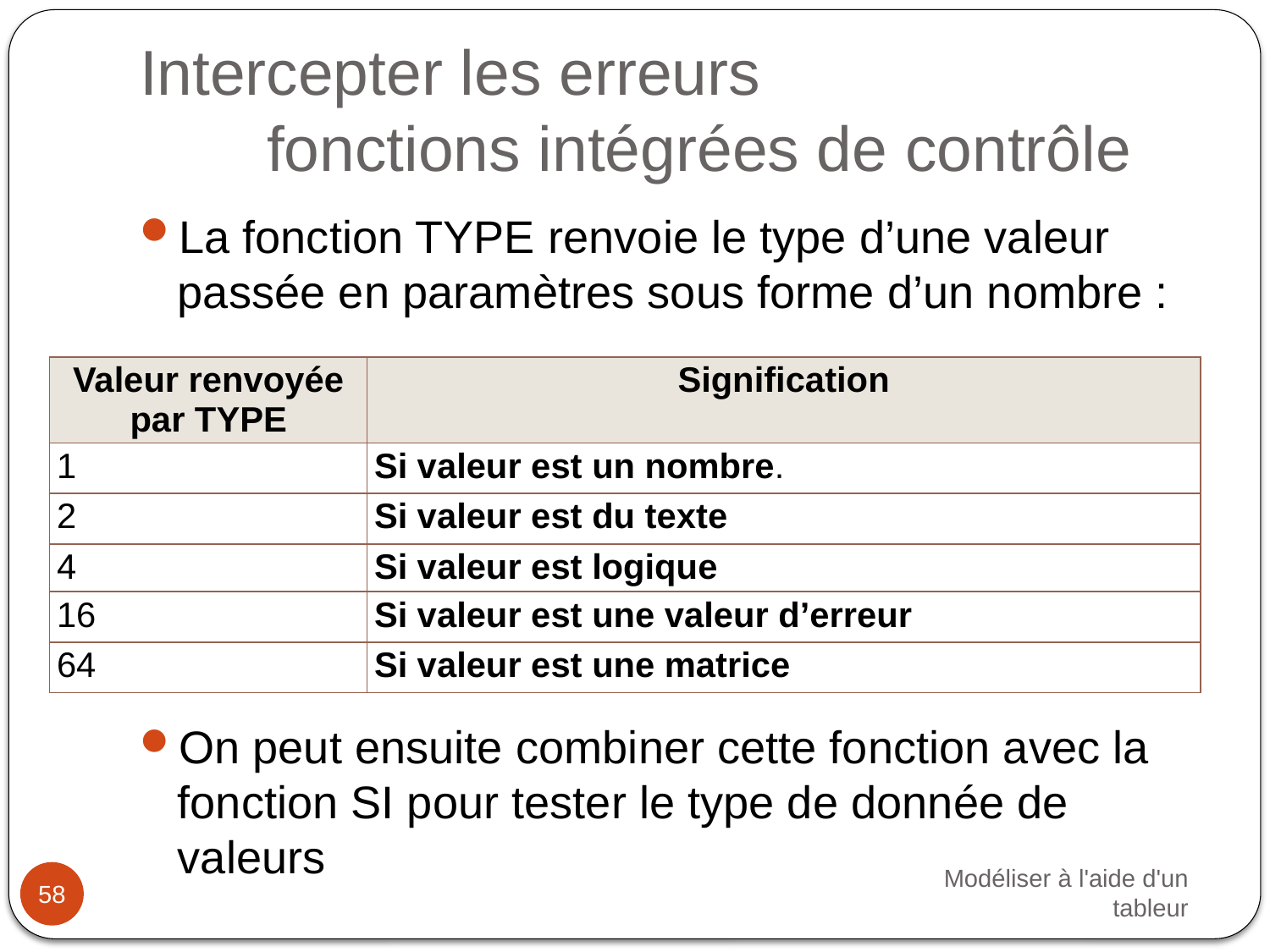

# Intercepter les erreurs fonctions intégrées de contrôle
La fonction TYPE renvoie le type d’une valeur passée en paramètres sous forme d’un nombre :

On peut ensuite combiner cette fonction avec la fonction SI pour tester le type de donnée de valeurs
| Valeur renvoyée par TYPE | Signification |
| --- | --- |
| 1 | Si valeur est un nombre. |
| 2 | Si valeur est du texte |
| 4 | Si valeur est logique |
| 16 | Si valeur est une valeur d’erreur |
| 64 | Si valeur est une matrice |
Modéliser à l'aide d'un tableur
58